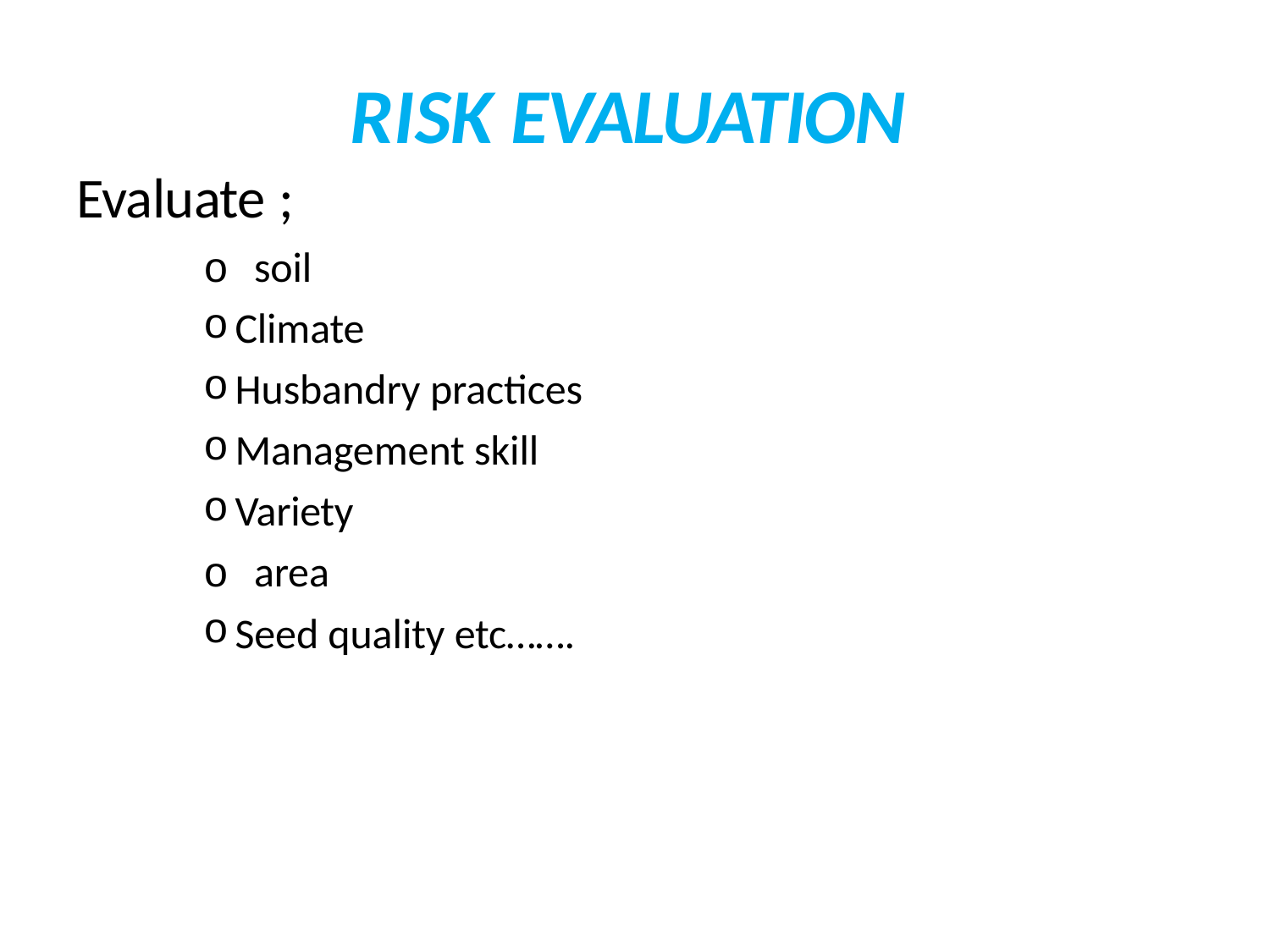

# RISK EVALUATION
Evaluate ;
o soil
Climate
Husbandry practices
Management skill
Variety
o area
Seed quality etc…….